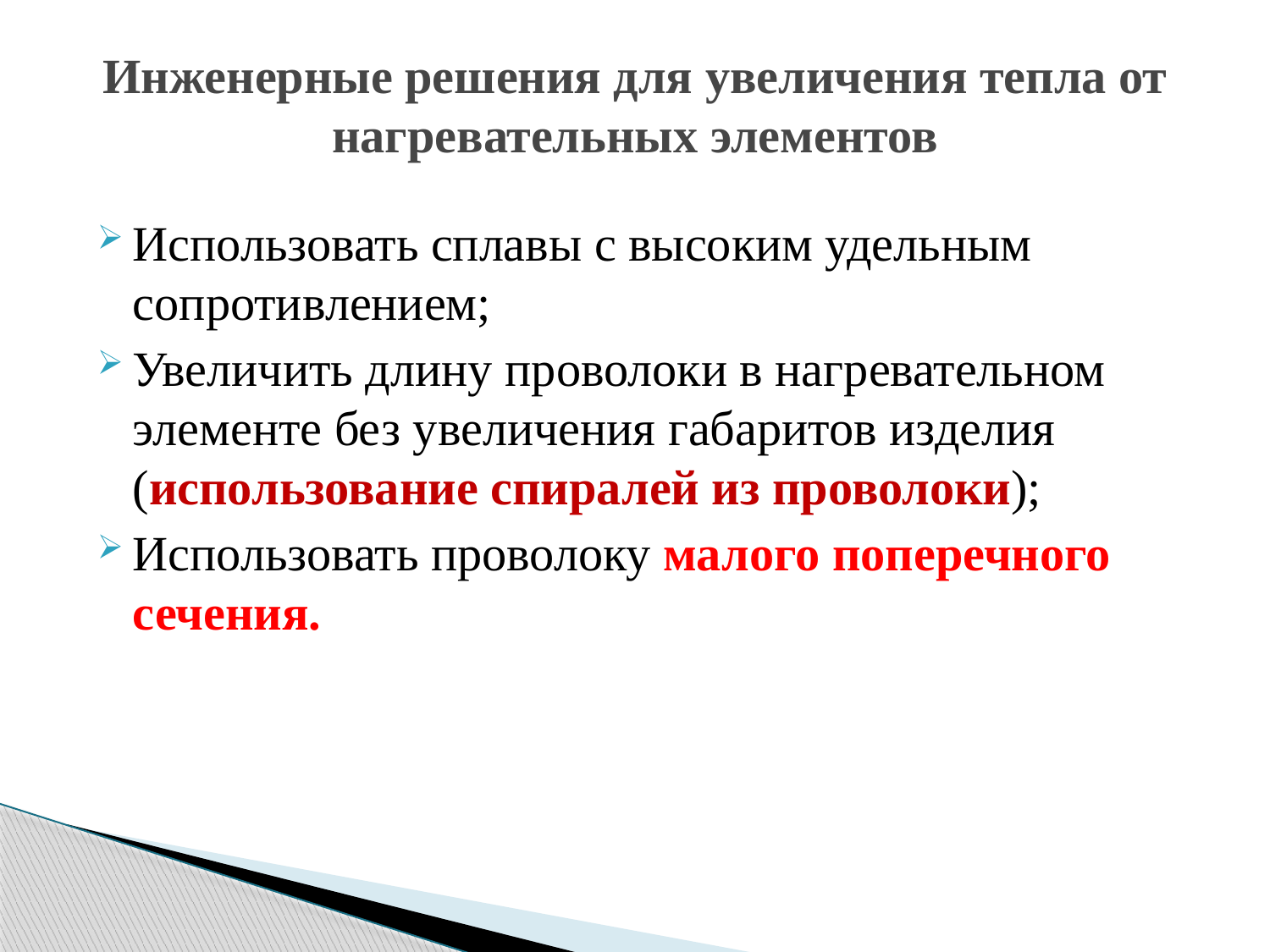

# Инженерные решения для увеличения тепла от нагревательных элементов
Использовать сплавы с высоким удельным сопротивлением;
Увеличить длину проволоки в нагревательном элементе без увеличения габаритов изделия (использование спиралей из проволоки);
Использовать проволоку малого поперечного сечения.